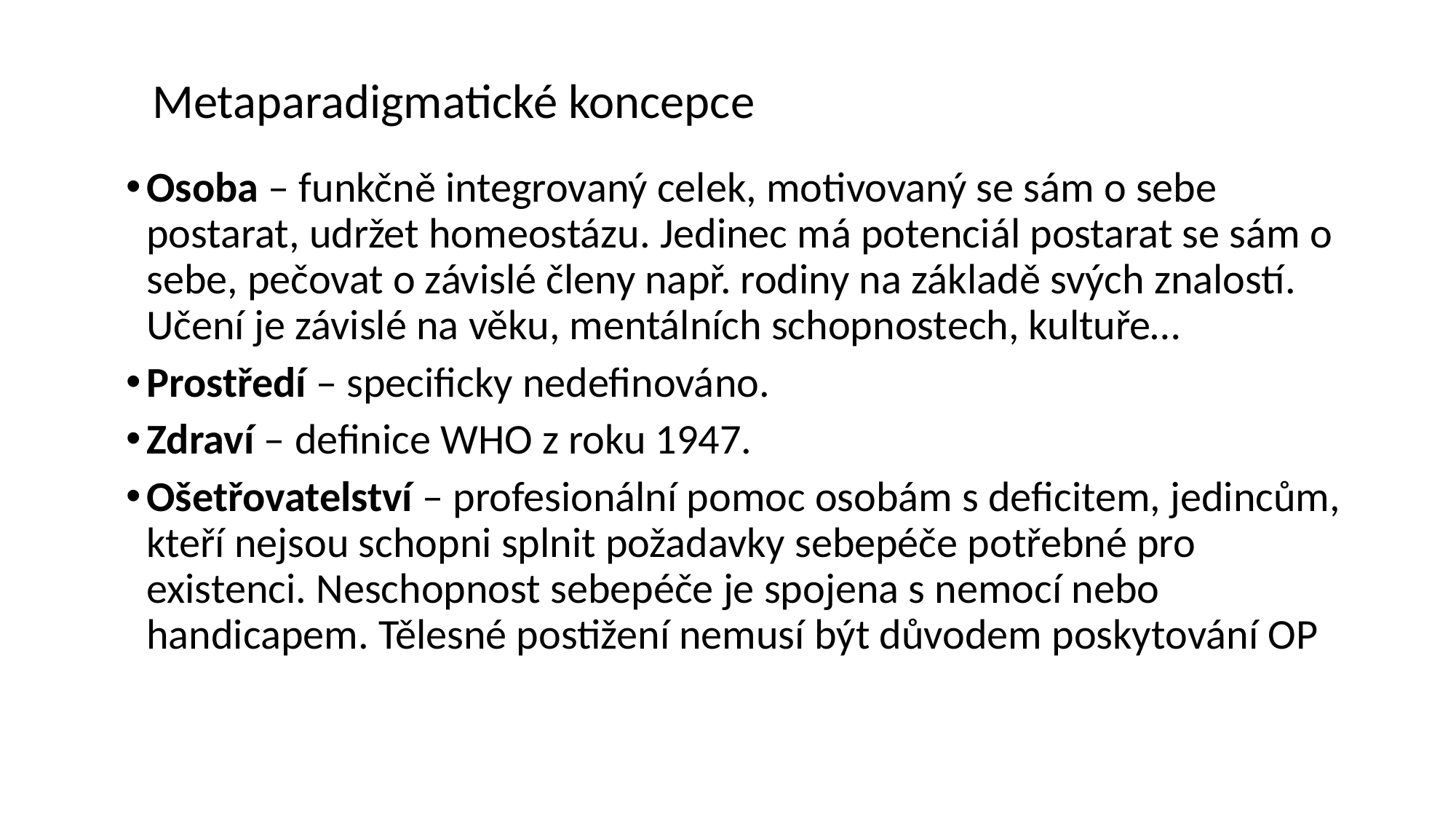

Metaparadigmatické koncepce
Osoba – funkčně integrovaný celek, motivovaný se sám o sebe postarat, udržet homeostázu. Jedinec má potenciál postarat se sám o sebe, pečovat o závislé členy např. rodiny na základě svých znalostí. Učení je závislé na věku, mentálních schopnostech, kultuře…
Prostředí – specificky nedefinováno.
Zdraví – definice WHO z roku 1947.
Ošetřovatelství – profesionální pomoc osobám s deficitem, jedincům, kteří nejsou schopni splnit požadavky sebepéče potřebné pro existenci. Neschopnost sebepéče je spojena s nemocí nebo handicapem. Tělesné postižení nemusí být důvodem poskytování OP